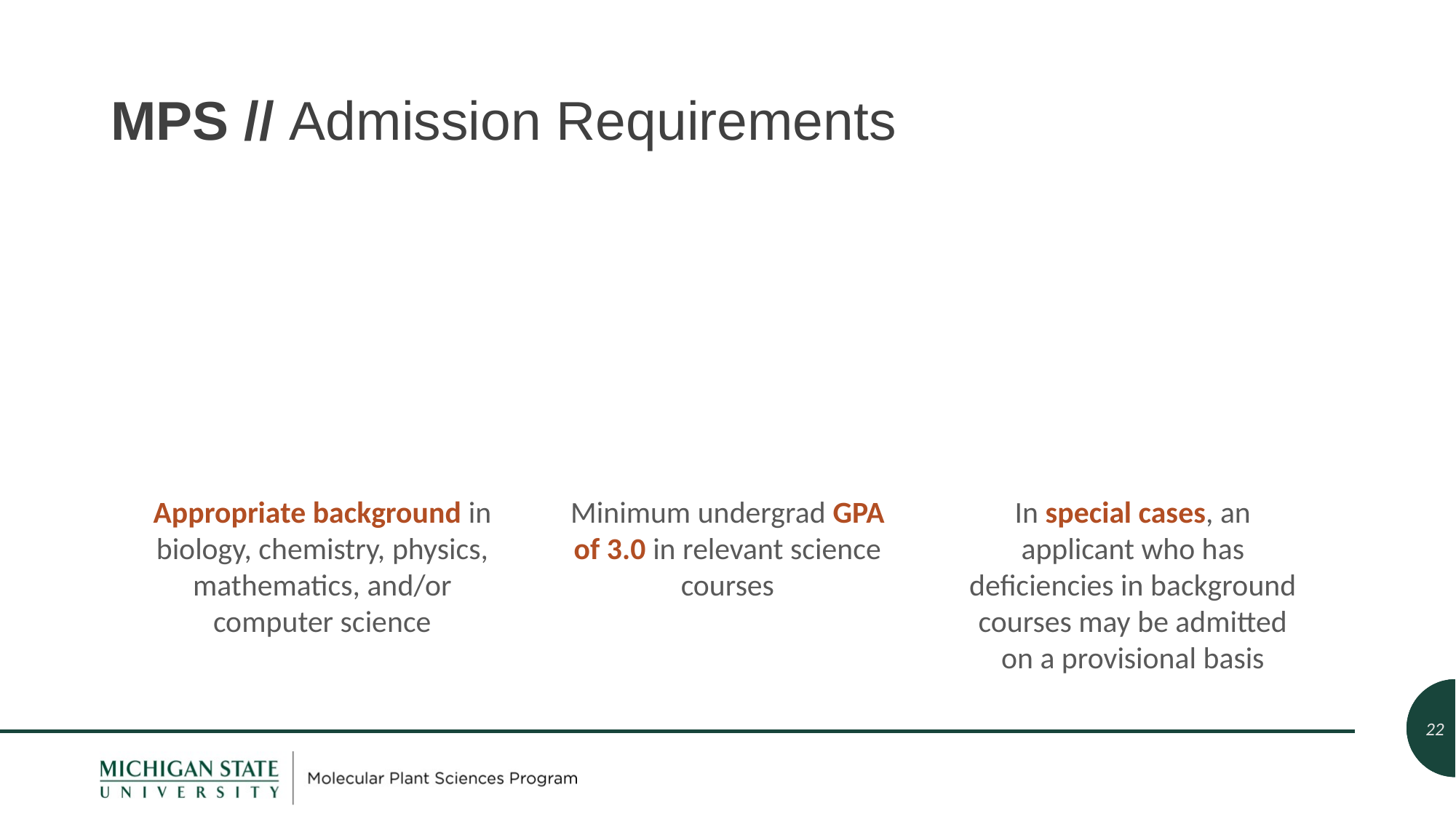

# MPS // Admission Requirements
Appropriate background in biology, chemistry, physics, mathematics, and/or computer science
Minimum undergrad GPA of 3.0 in relevant science courses
In special cases, an applicant who has deficiencies in background courses may be admitted on a provisional basis